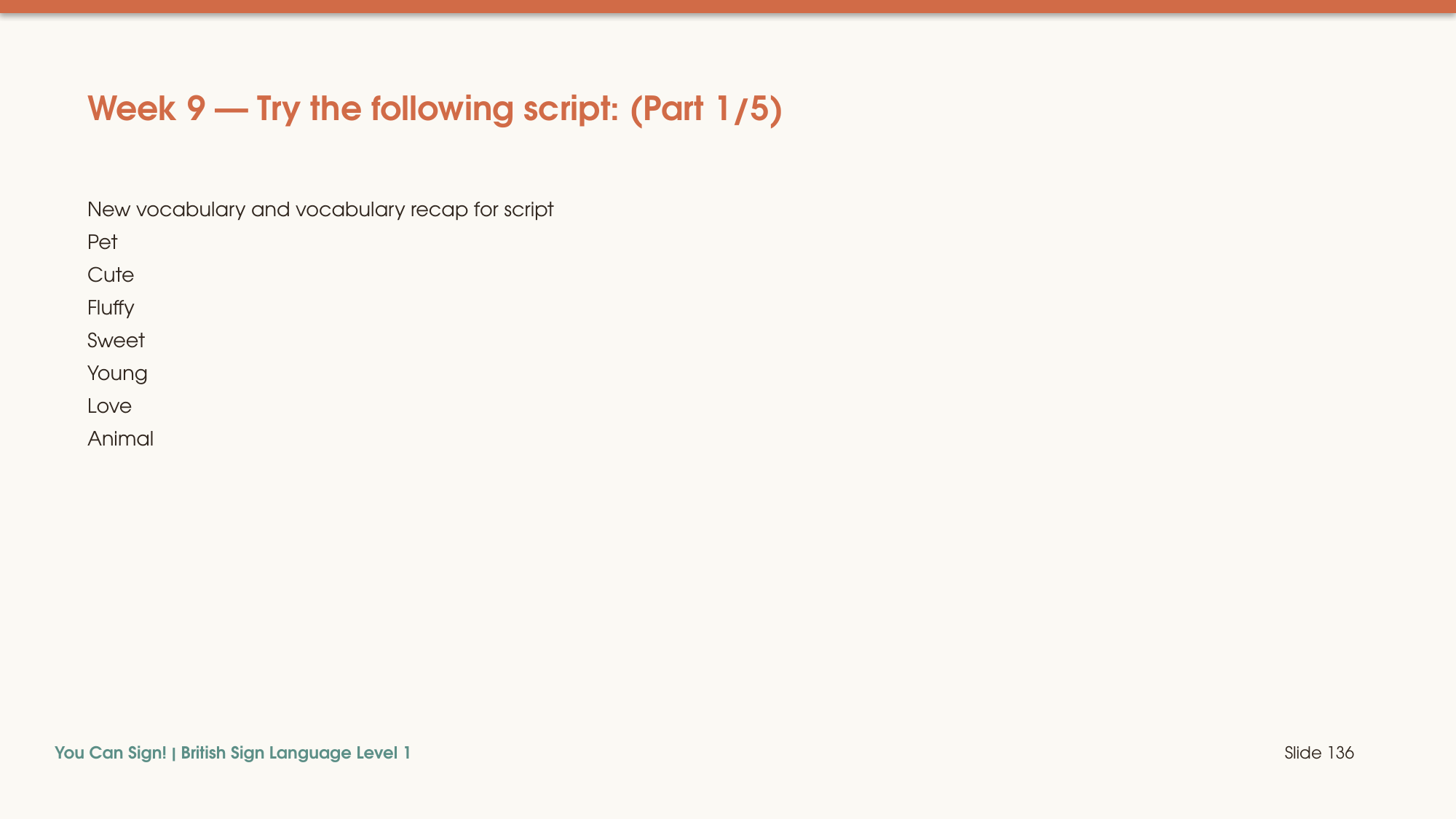

Week 9 — Try the following script: (Part 1/5)
New vocabulary and vocabulary recap for script
Pet
Cute
Fluffy
Sweet
Young
Love
Animal
You Can Sign! | British Sign Language Level 1
Slide 136